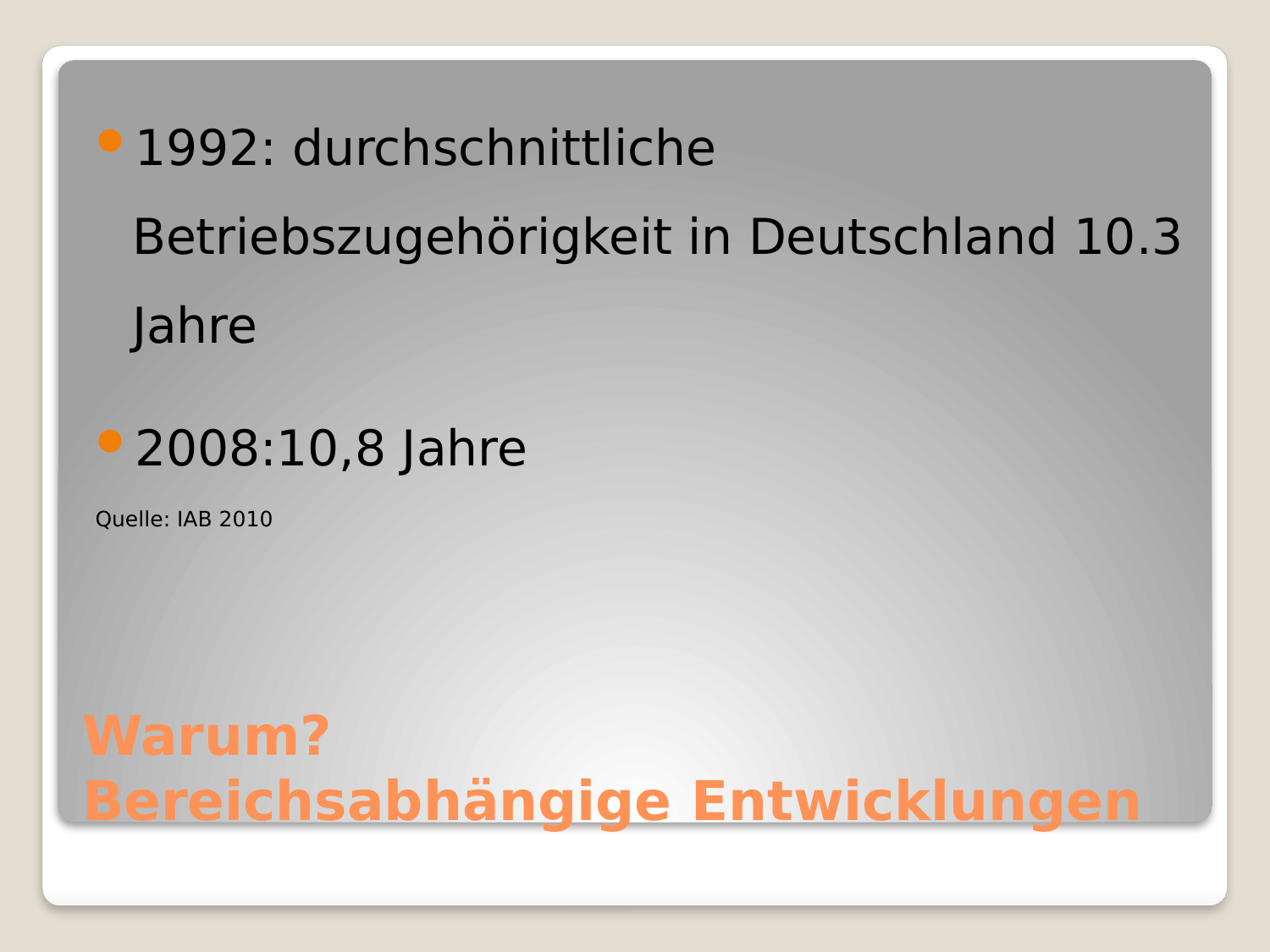

1992: durchschnittliche Betriebszugehörigkeit in Deutschland 10.3 Jahre
2008:10,8 Jahre
Quelle: IAB 2010

# Warum? Bereichsabhängige Entwicklungen